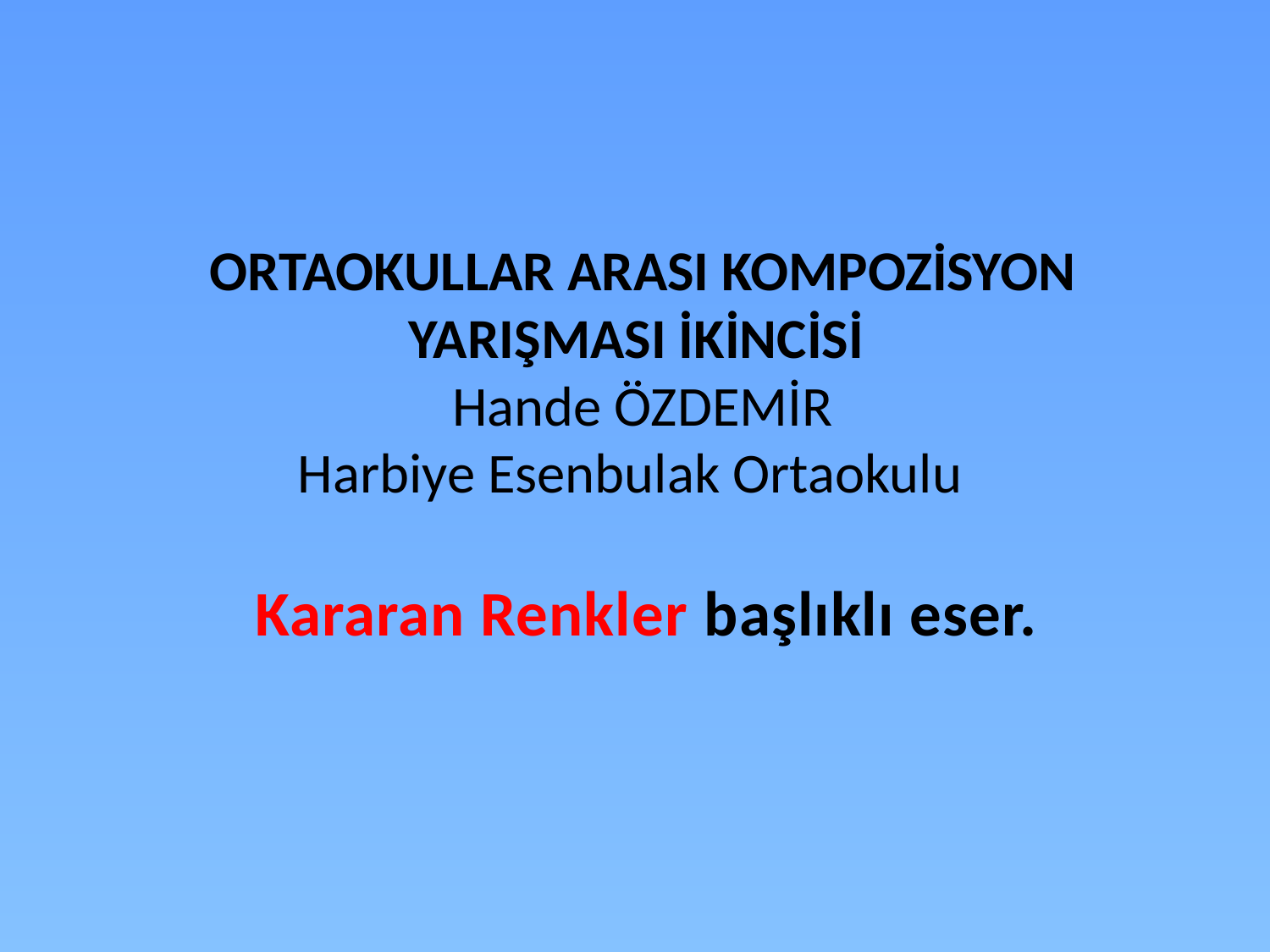

# ORTAOKULLAR ARASI KOMPOZİSYON YARIŞMASI İKİNCİSİ Hande ÖZDEMİR Harbiye Esenbulak Ortaokulu
Kararan Renkler başlıklı eser.